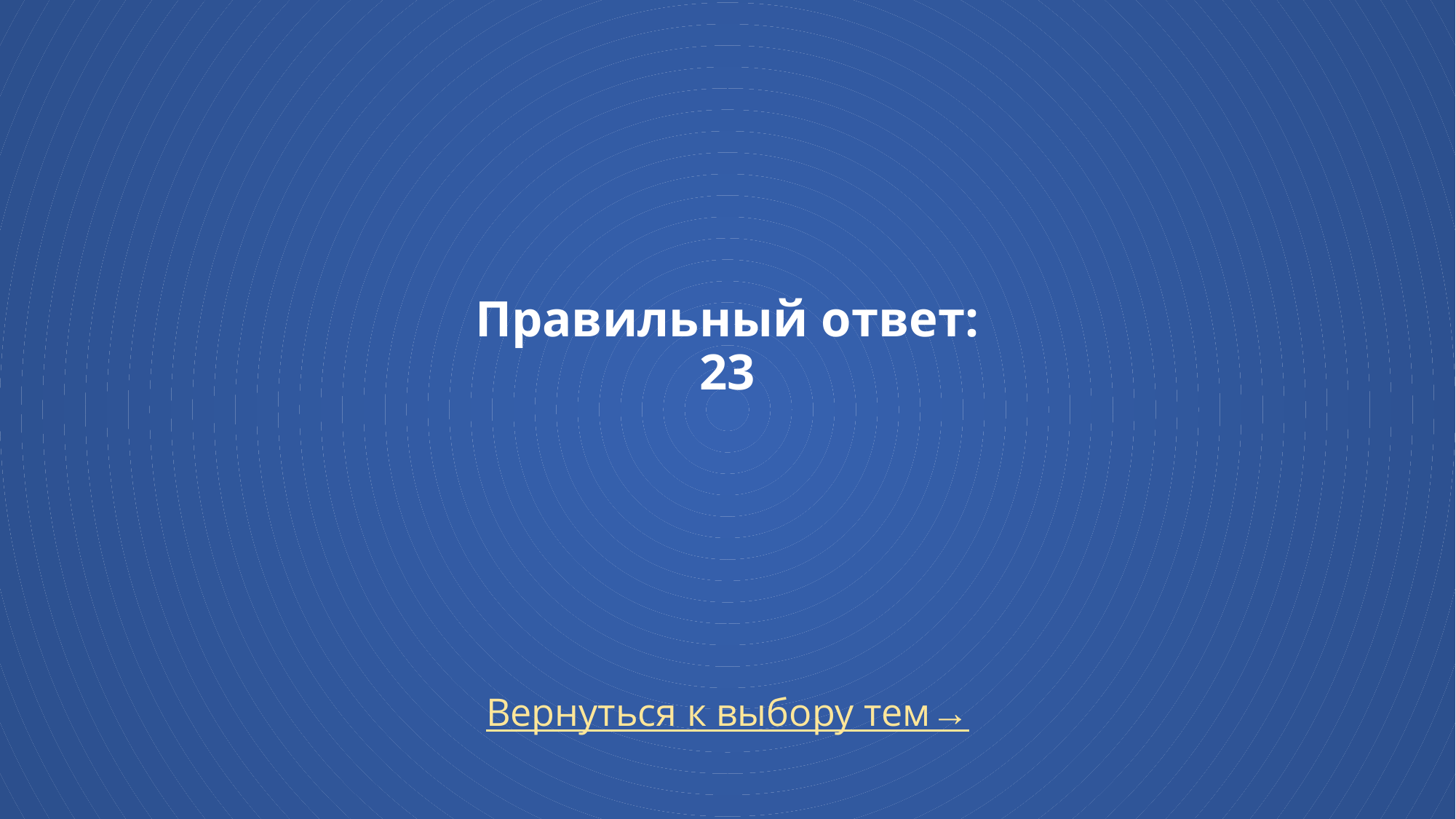

# Правильный ответ: 23
Вернуться к выбору тем→